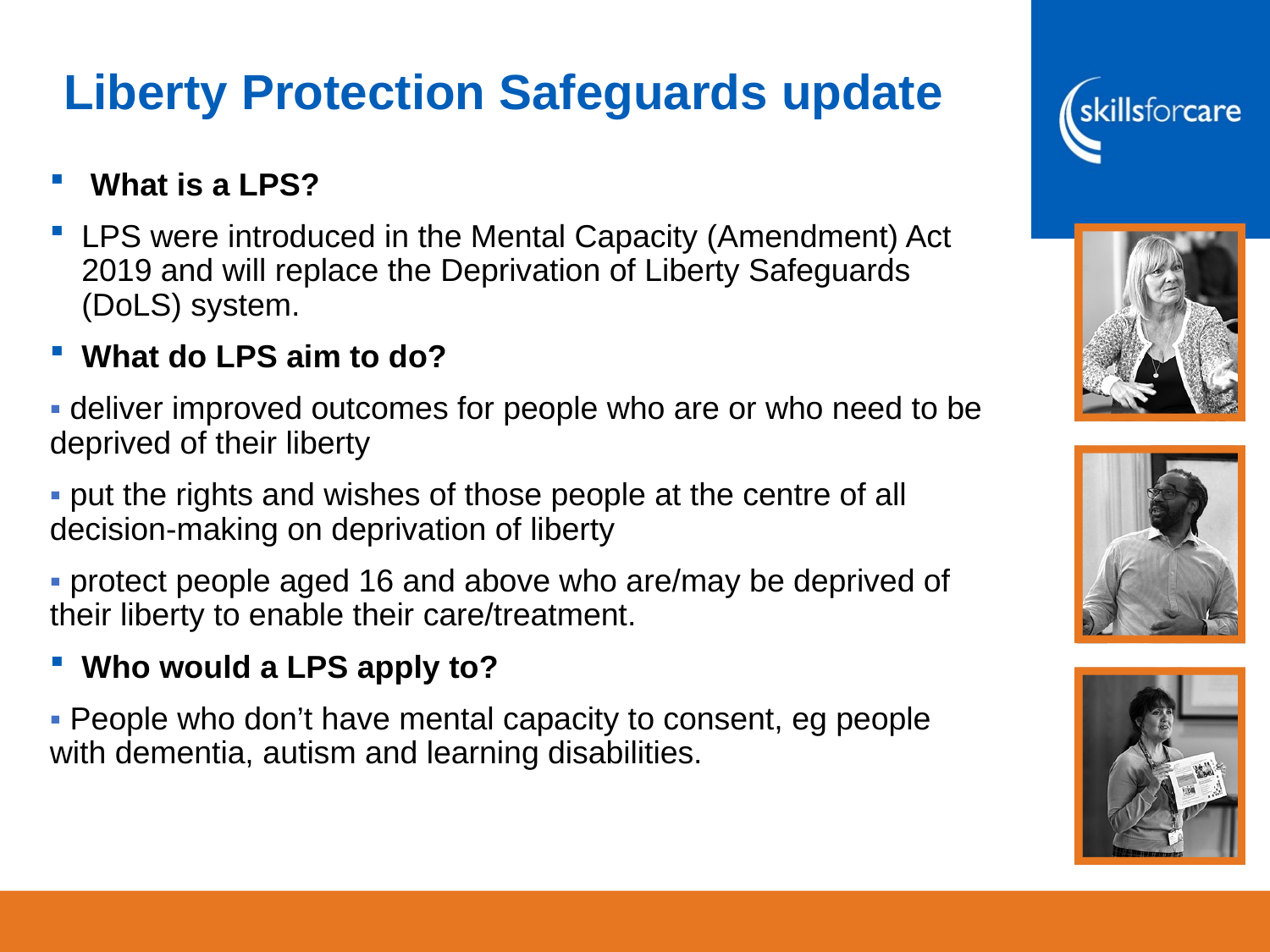

# Liberty Protection Safeguards update

 What is a LPS?
LPS were introduced in the Mental Capacity (Amendment) Act 2019 and will replace the Deprivation of Liberty Safeguards (DoLS) system.
What do LPS aim to do?
▪ deliver improved outcomes for people who are or who need to be deprived of their liberty
▪ put the rights and wishes of those people at the centre of all decision-making on deprivation of liberty
▪ protect people aged 16 and above who are/may be deprived of their liberty to enable their care/treatment.
Who would a LPS apply to?
▪ People who don’t have mental capacity to consent, eg people with dementia, autism and learning disabilities.